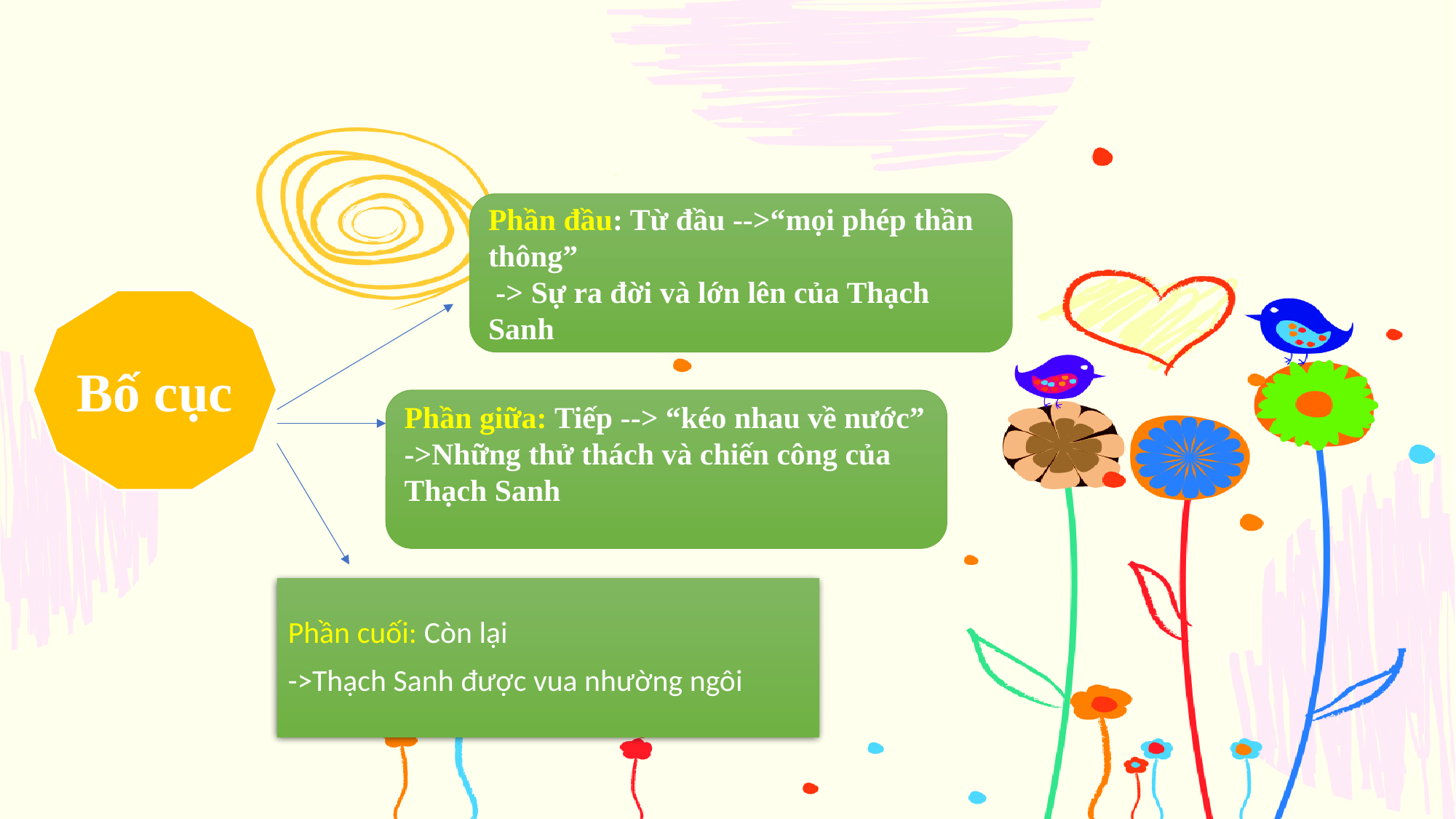

#
Phần đầu: Từ đầu -->“mọi phép thần thông”
 -> Sự ra đời và lớn lên của Thạch Sanh
Bố cục
Phần giữa: Tiếp --> “kéo nhau về nước”
->Những thử thách và chiến công của Thạch Sanh

Phần cuối: Còn lại
->Thạch Sanh được vua nhường ngôi